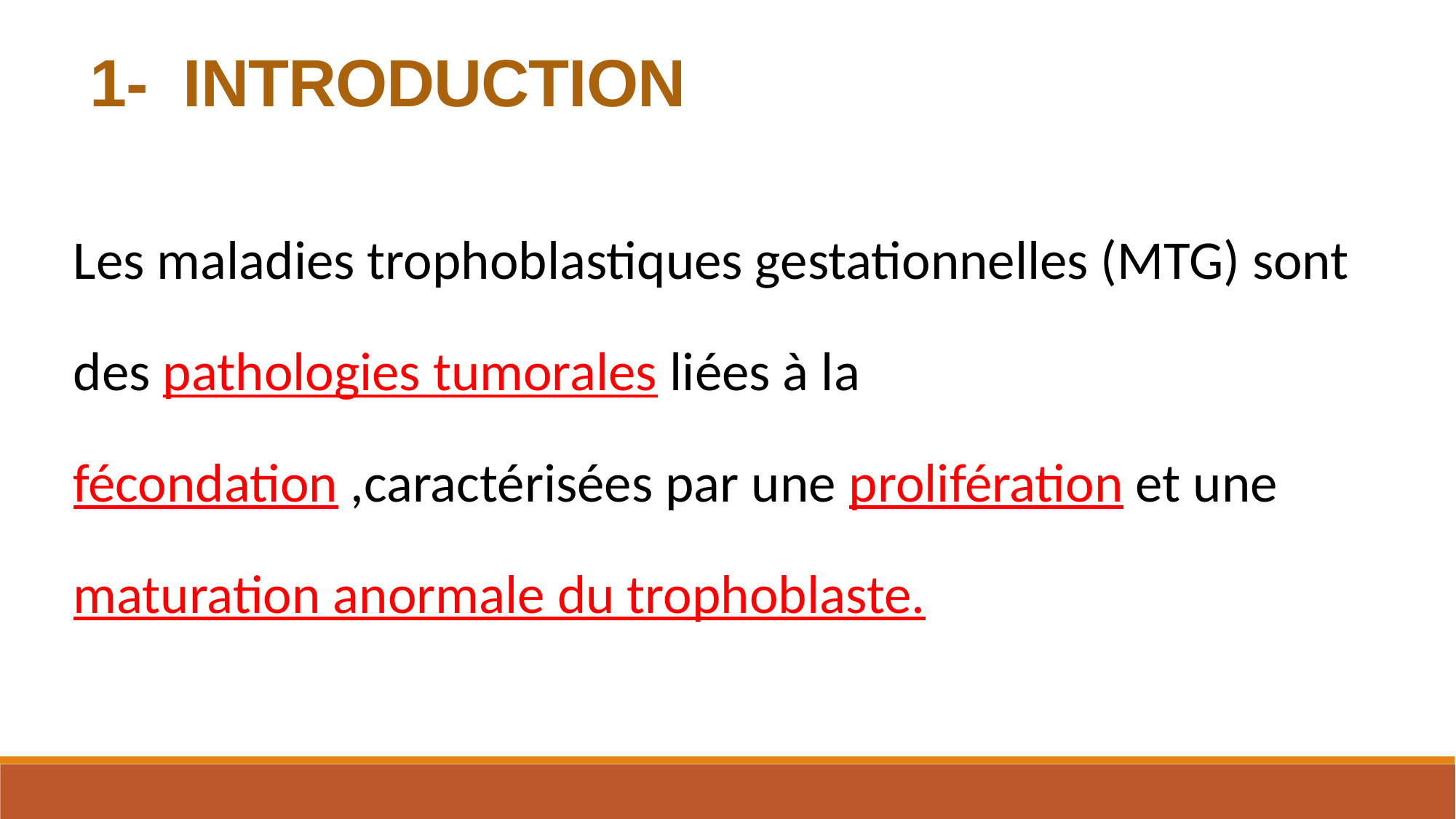

1-  INTRODUCTION
Les maladies trophoblastiques gestationnelles (MTG) sont des pathologies tumorales liées à la fécondation ,caractérisées par une prolifération et une maturation anormale du trophoblaste.